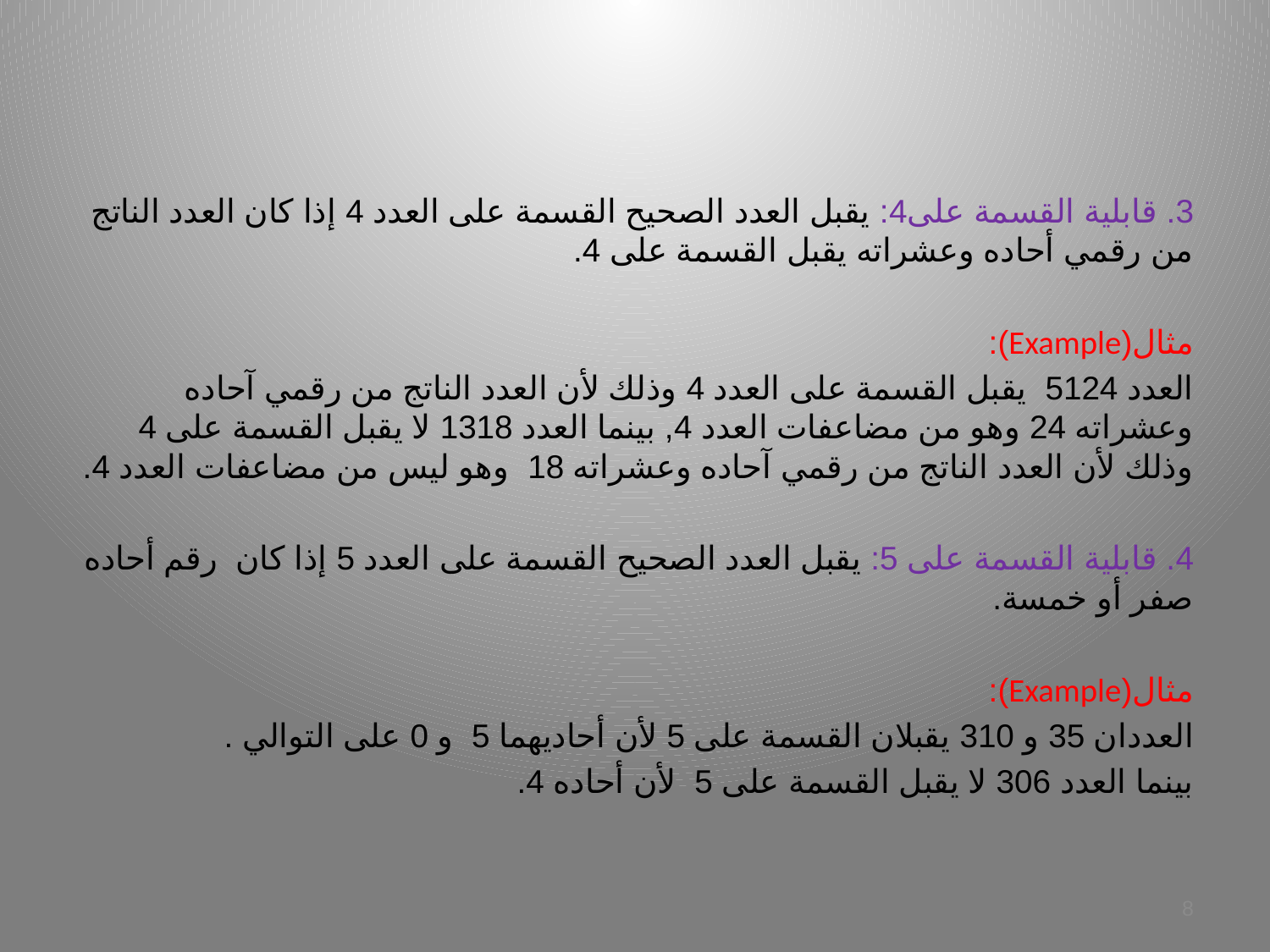

3. قابلية القسمة على4: يقبل العدد الصحيح القسمة على العدد 4 إذا كان العدد الناتج من رقمي أحاده وعشراته يقبل القسمة على 4.

مثال(Example):
العدد 5124  يقبل القسمة على العدد 4 وذلك لأن العدد الناتج من رقمي آحاده وعشراته 24 وهو من مضاعفات العدد 4, بينما العدد 1318 لا يقبل القسمة على 4 وذلك لأن العدد الناتج من رقمي آحاده وعشراته 18  وهو ليس من مضاعفات العدد 4.

4. قابلية القسمة على 5: يقبل العدد الصحيح القسمة على العدد 5 إذا كان  رقم أحاده صفر أو خمسة.

مثال(Example):
العددان 35 و 310 يقبلان القسمة على 5 لأن أحاديهما 5  و 0 على التوالي .
بينما العدد 306 لا يقبل القسمة على 5  لأن أحاده 4.

8